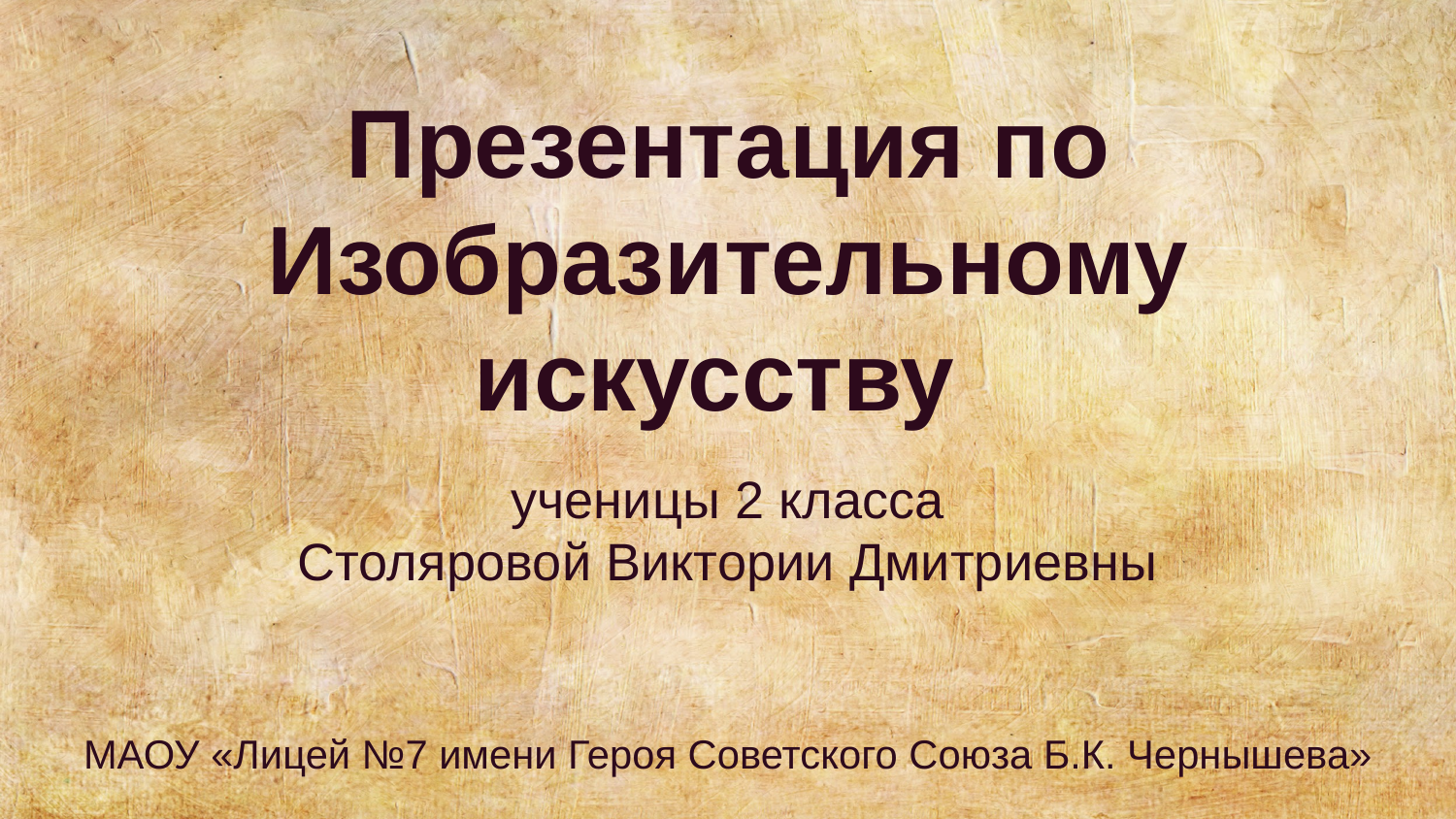

# Презентация по Изобразительному искусству
ученицы 2 класса
Столяровой Виктории Дмитриевны

МАОУ «Лицей №7 имени Героя Советского Союза Б.К. Чернышева»